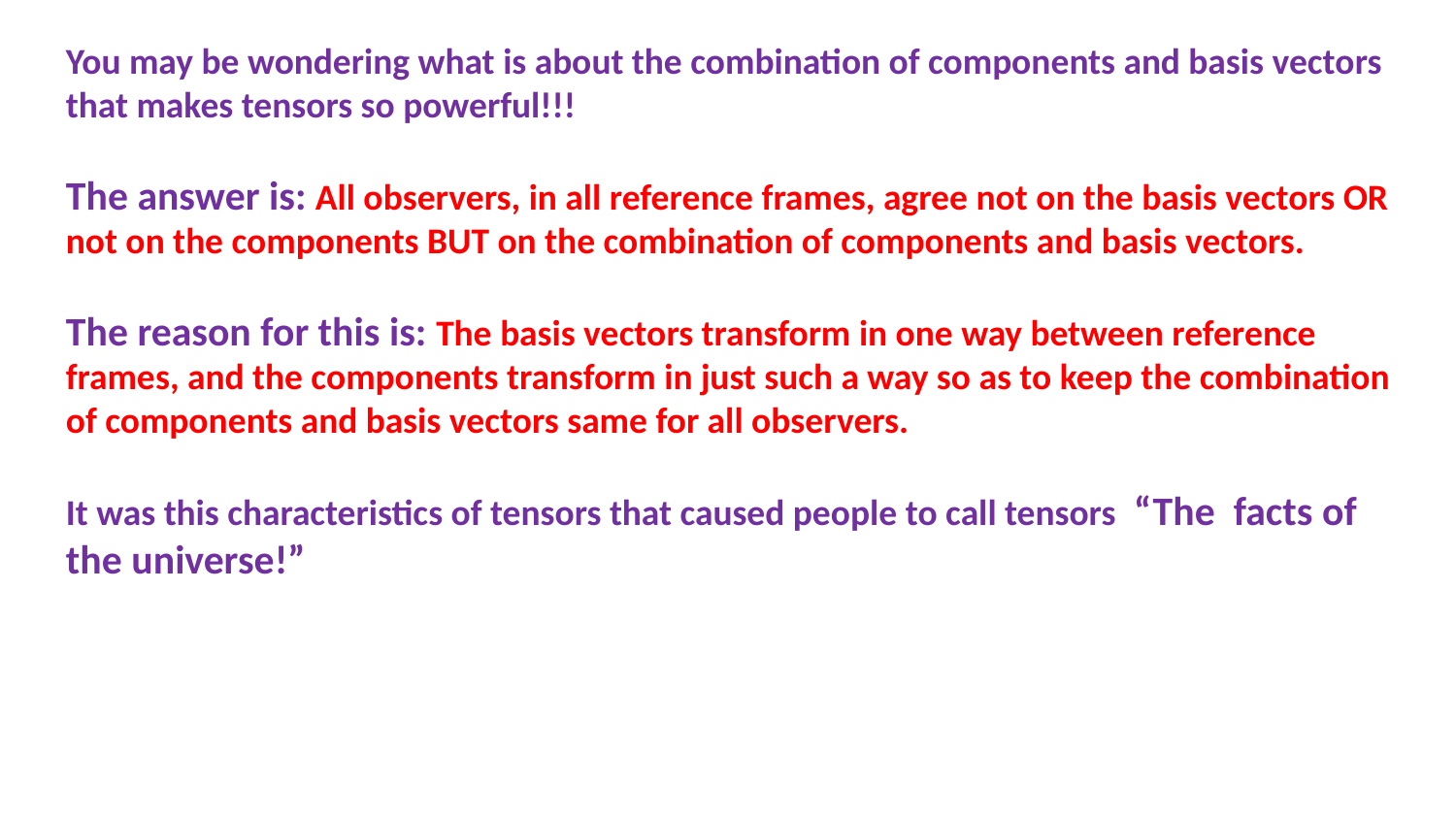

You may be wondering what is about the combination of components and basis vectors that makes tensors so powerful!!!

The answer is: All observers, in all reference frames, agree not on the basis vectors OR not on the components BUT on the combination of components and basis vectors.

The reason for this is: The basis vectors transform in one way between reference frames, and the components transform in just such a way so as to keep the combination of components and basis vectors same for all observers.

It was this characteristics of tensors that caused people to call tensors  “The  facts of the universe!”